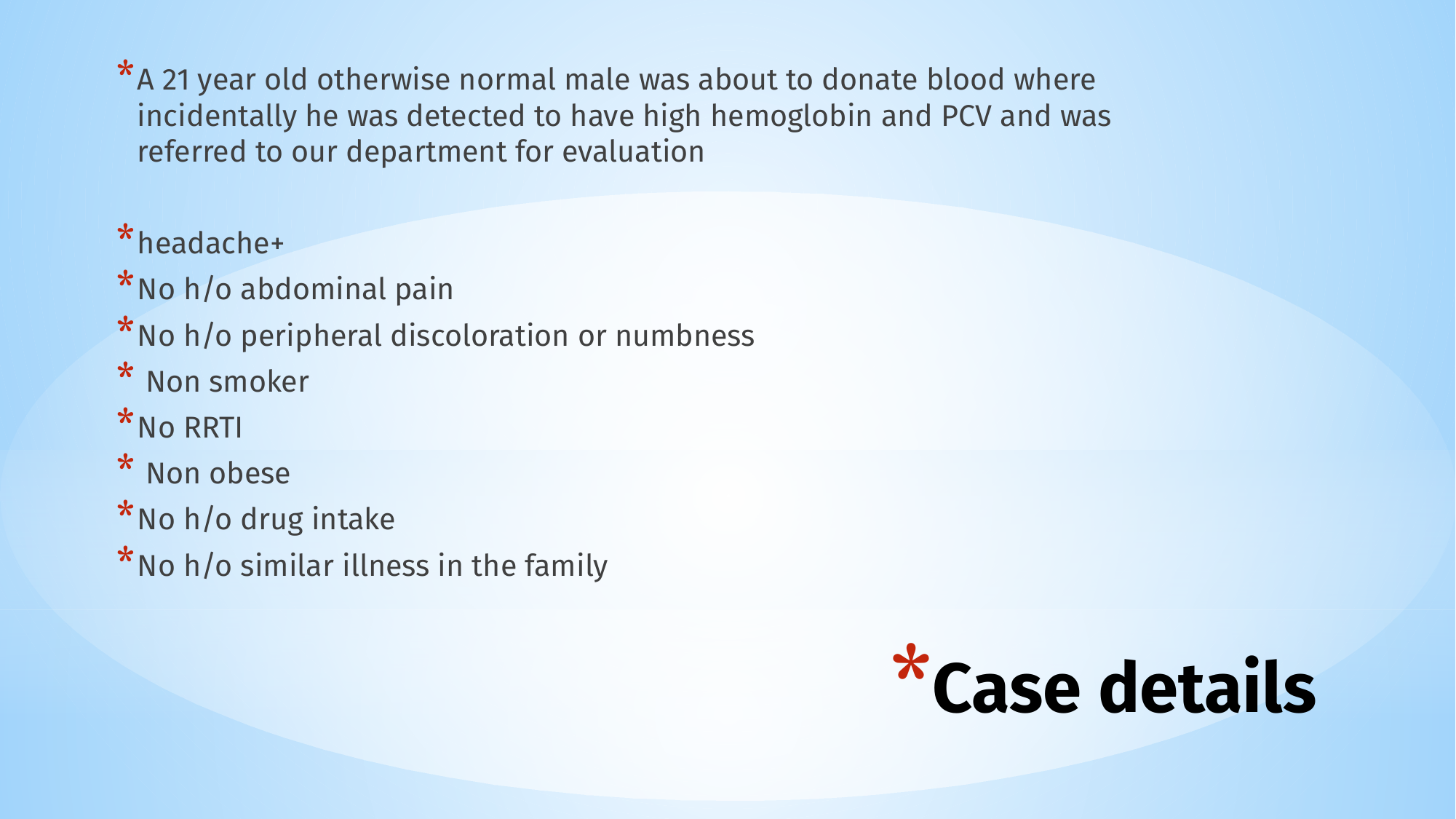

A 21 year old otherwise normal male was about to donate blood where incidentally he was detected to have high hemoglobin and PCV and was referred to our department for evaluation

headache+
No h/o abdominal pain
No h/o peripheral discoloration or numbness
 Non smoker
No RRTI
 Non obese
No h/o drug intake
No h/o similar illness in the family

# Case details